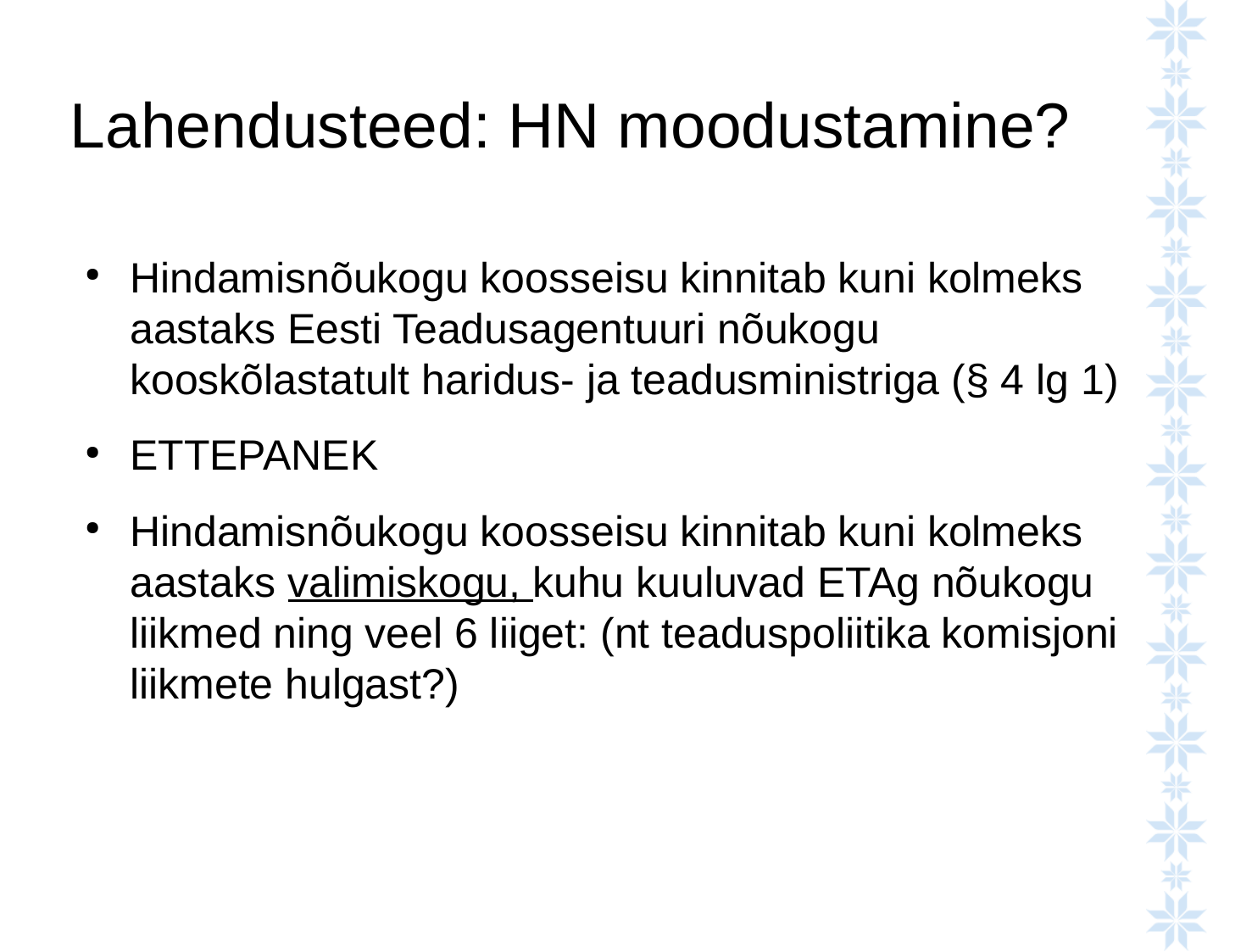

# Lahendusteed: HN moodustamine?
Hindamisnõukogu koosseisu kinnitab kuni kolmeks aastaks Eesti Teadusagentuuri nõukogu kooskõlastatult haridus- ja teadusministriga (§ 4 lg 1)
ETTEPANEK
Hindamisnõukogu koosseisu kinnitab kuni kolmeks aastaks valimiskogu, kuhu kuuluvad ETAg nõukogu liikmed ning veel 6 liiget: (nt teaduspoliitika komisjoni liikmete hulgast?)